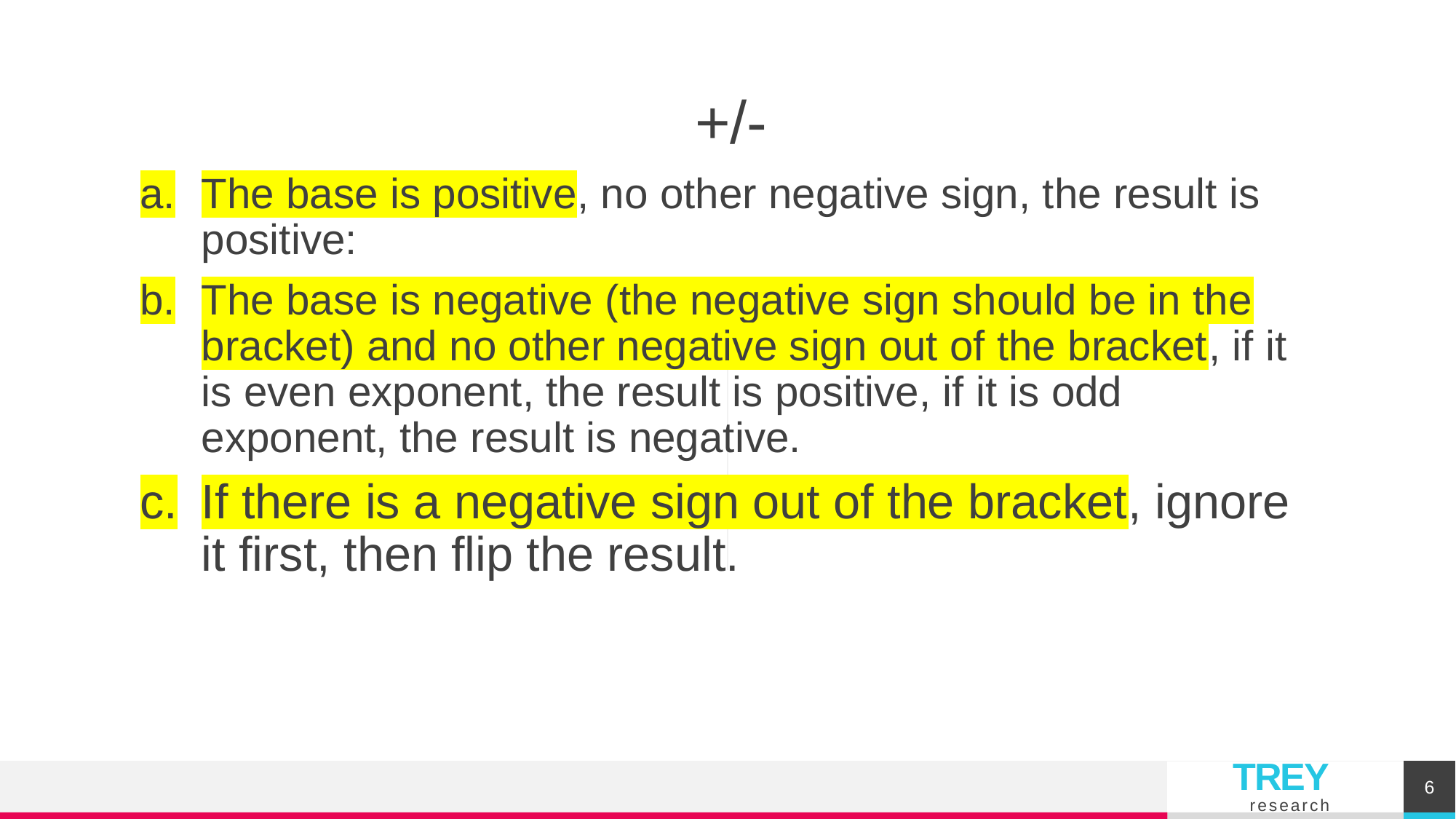

+/-
The base is positive, no other negative sign, the result is positive:
The base is negative (the negative sign should be in the bracket) and no other negative sign out of the bracket, if it is even exponent, the result is positive, if it is odd exponent, the result is negative.
If there is a negative sign out of the bracket, ignore it first, then flip the result.
6